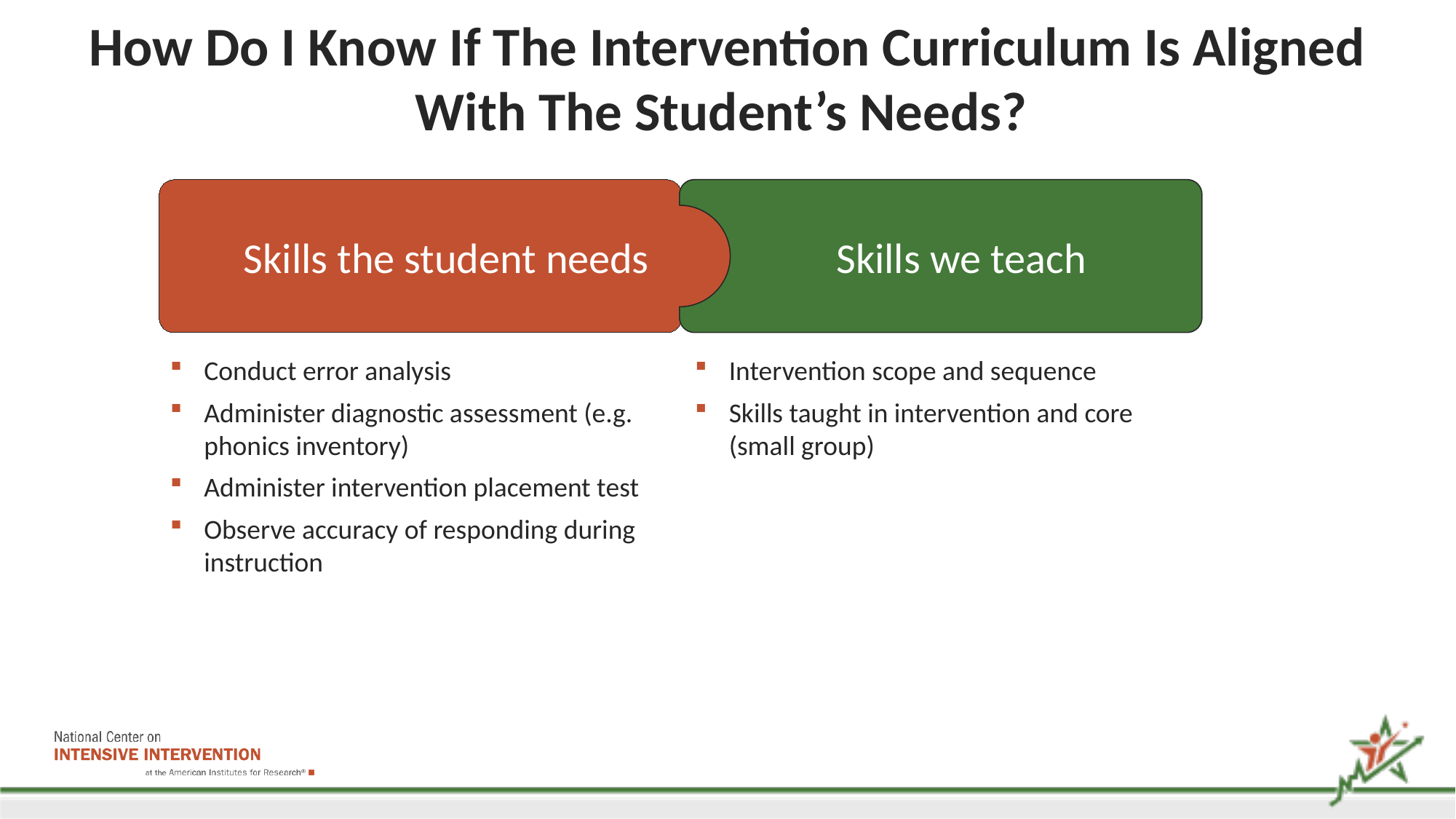

# How Do I Know If The Intervention Curriculum Is Aligned With The Student’s Needs?
Skills we teach
Skills the student needs
Conduct error analysis
Administer diagnostic assessment (e.g. phonics inventory)
Administer intervention placement test
Observe accuracy of responding during instruction
Intervention scope and sequence
Skills taught in intervention and core (small group)